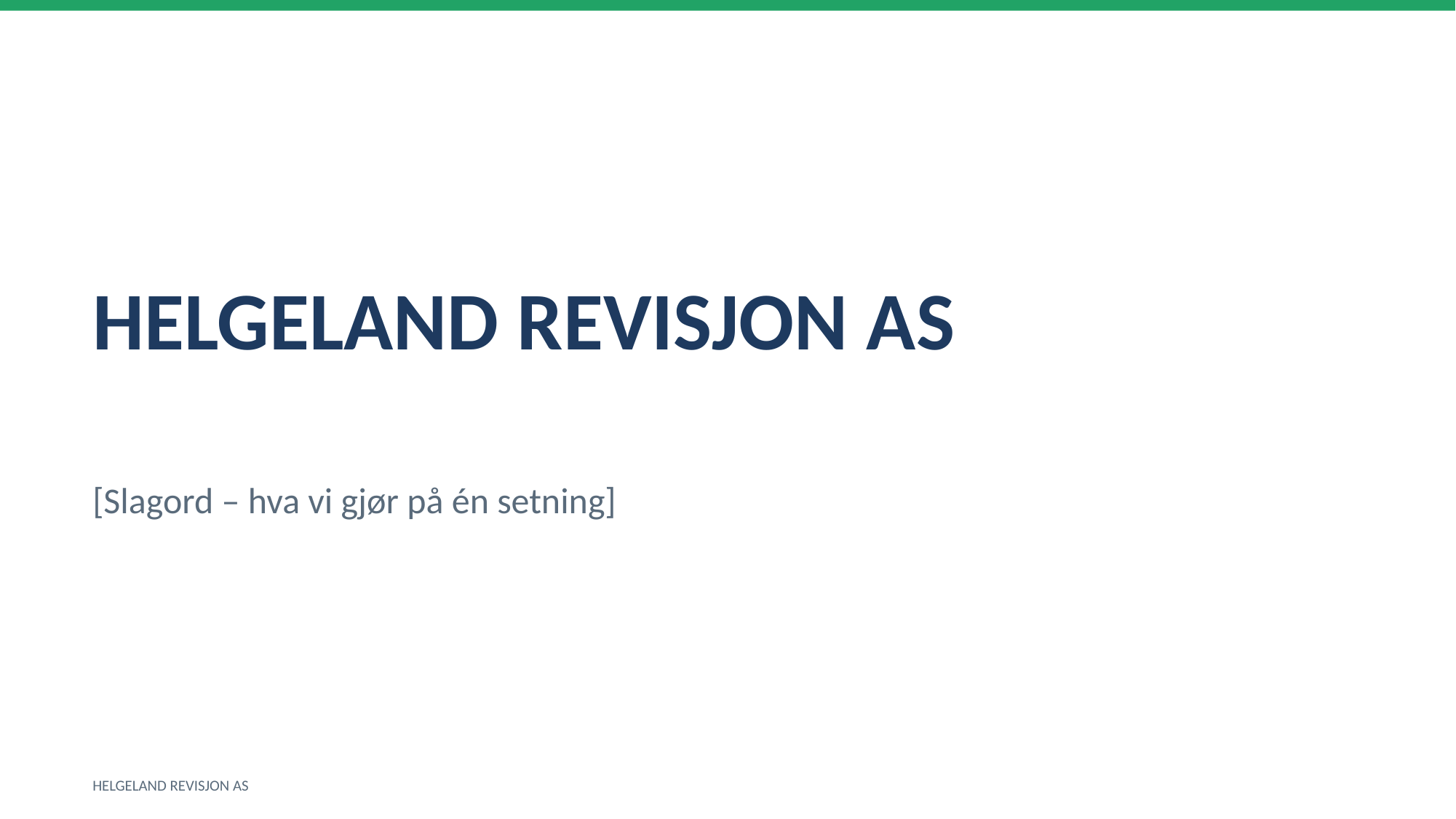

HELGELAND REVISJON AS
[Slagord – hva vi gjør på én setning]
HELGELAND REVISJON AS